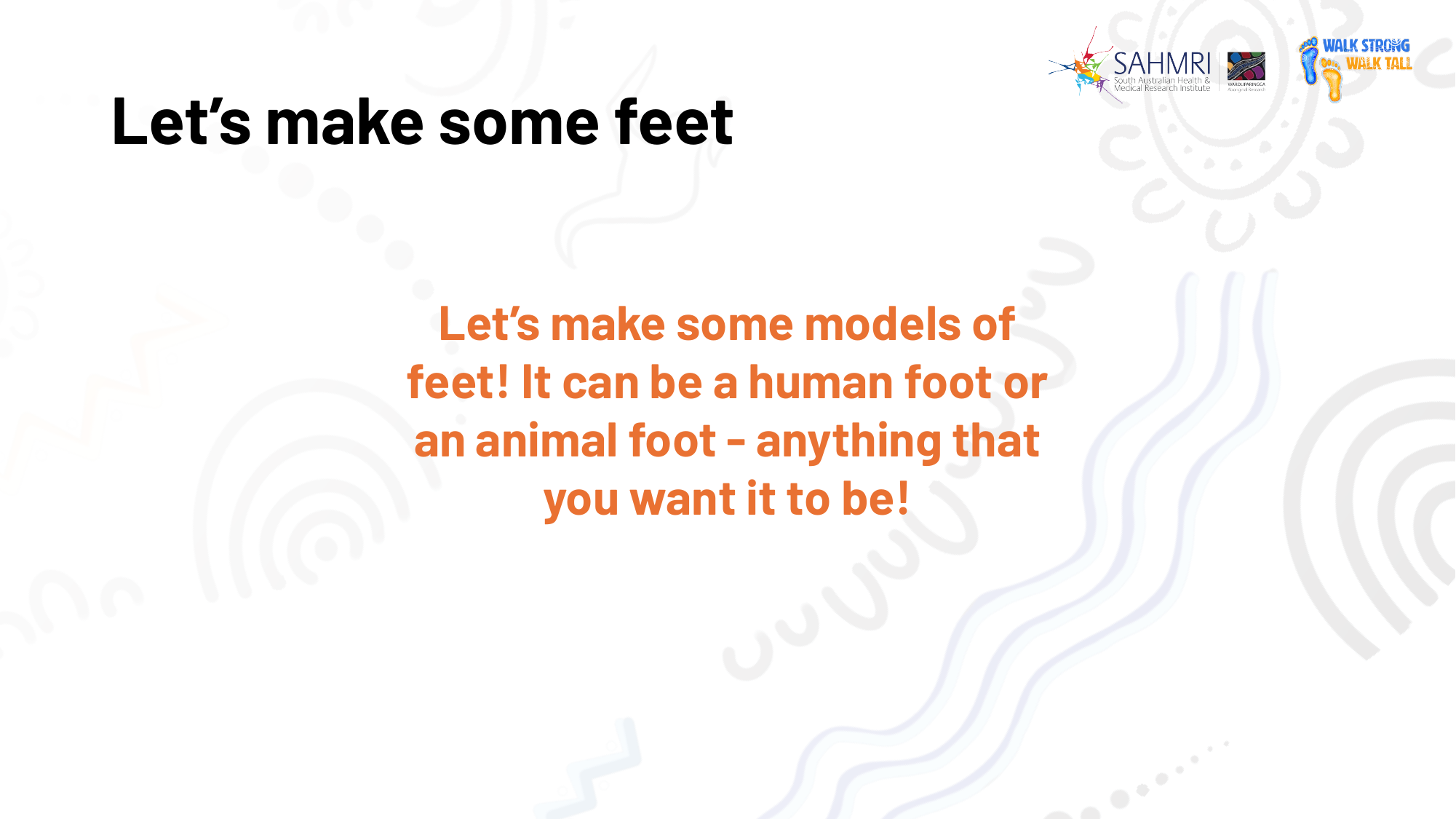

# Let’s make some feet
Let’s make some models of feet! It can be a human foot or an animal foot - anything that you want it to be!